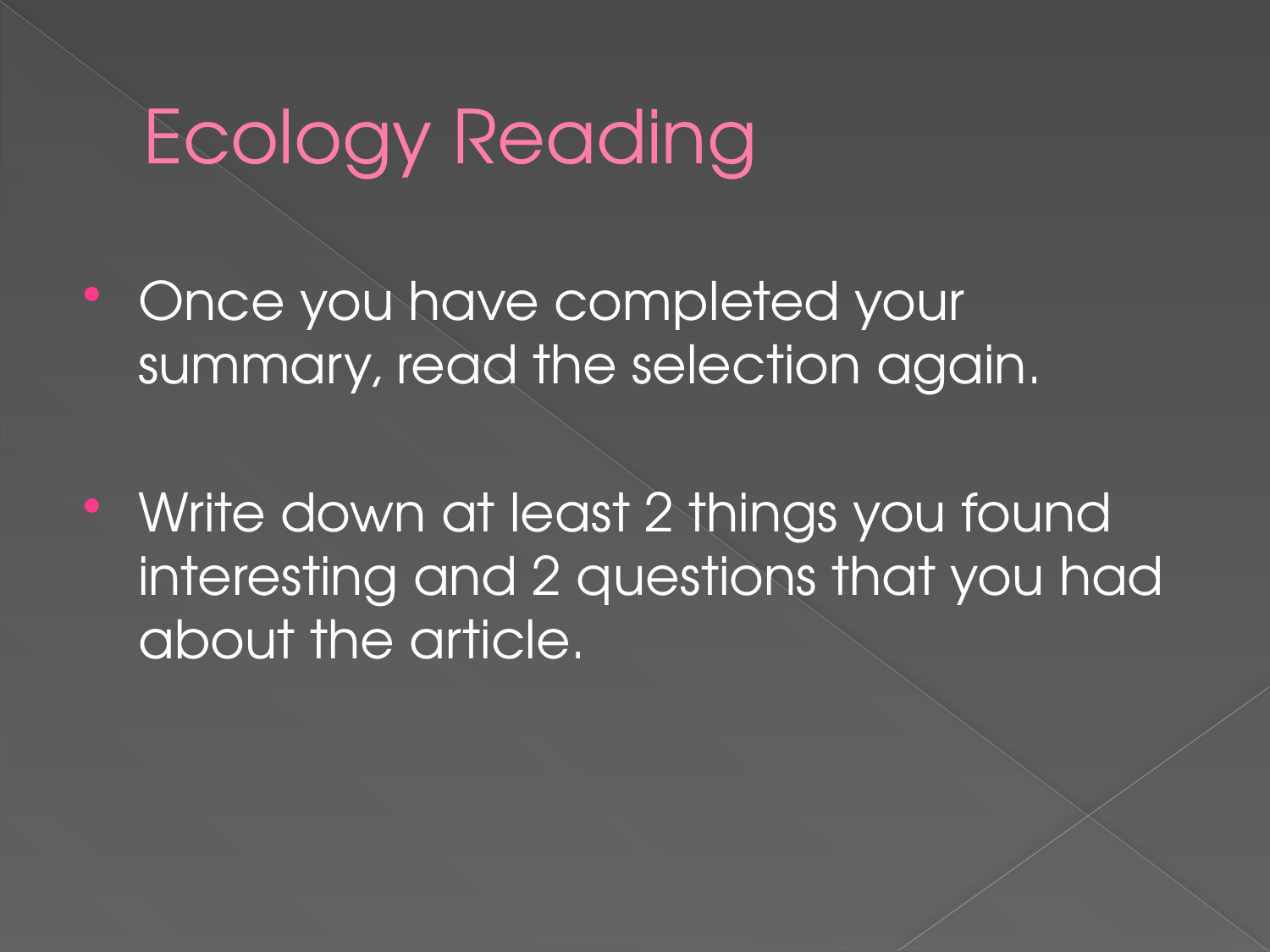

# Ecology Reading
Once you have completed your summary, read the selection again.

Write down at least 2 things you found interesting and 2 questions that you had about the article.